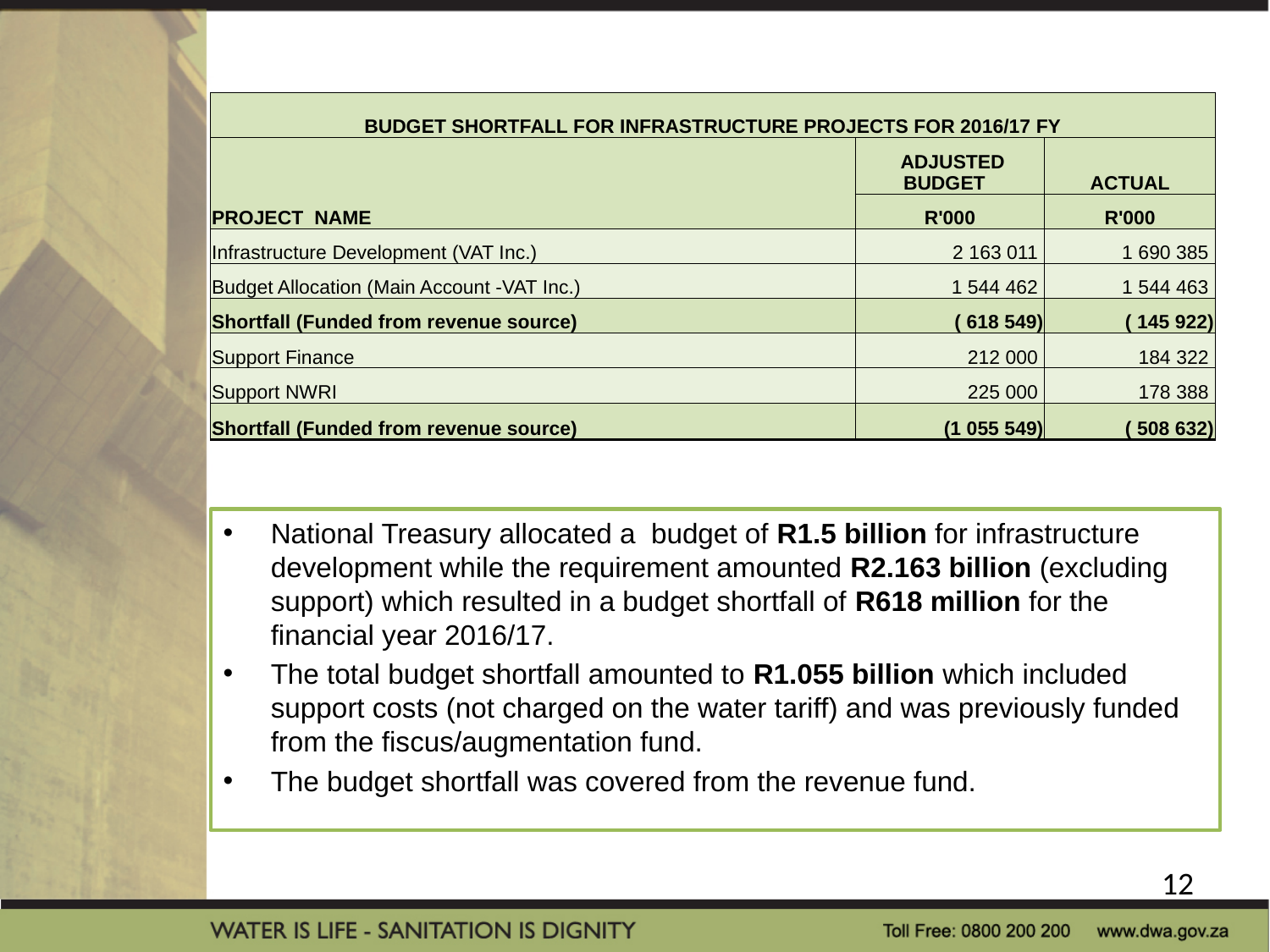

| BUDGET SHORTFALL FOR INFRASTRUCTURE PROJECTS FOR 2016/17 FY |  |  |
| --- | --- | --- |
| PROJECT NAME | ADJUSTED BUDGET | ACTUAL |
|  | R'000 | R'000 |
| Infrastructure Development (VAT Inc.) | 2 163 011 | 1 690 385 |
| Budget Allocation (Main Account -VAT Inc.) | 1 544 462 | 1 544 463 |
| Shortfall (Funded from revenue source) | ( 618 549) | ( 145 922) |
| Support Finance | 212 000 | 184 322 |
| Support NWRI | 225 000 | 178 388 |
| Shortfall (Funded from revenue source) | (1 055 549) | ( 508 632) |
National Treasury allocated a  budget of R1.5 billion for infrastructure development while the requirement amounted R2.163 billion (excluding support) which resulted in a budget shortfall of R618 million for the financial year 2016/17.
The total budget shortfall amounted to R1.055 billion which included support costs (not charged on the water tariff) and was previously funded from the fiscus/augmentation fund.
The budget shortfall was covered from the revenue fund.

12